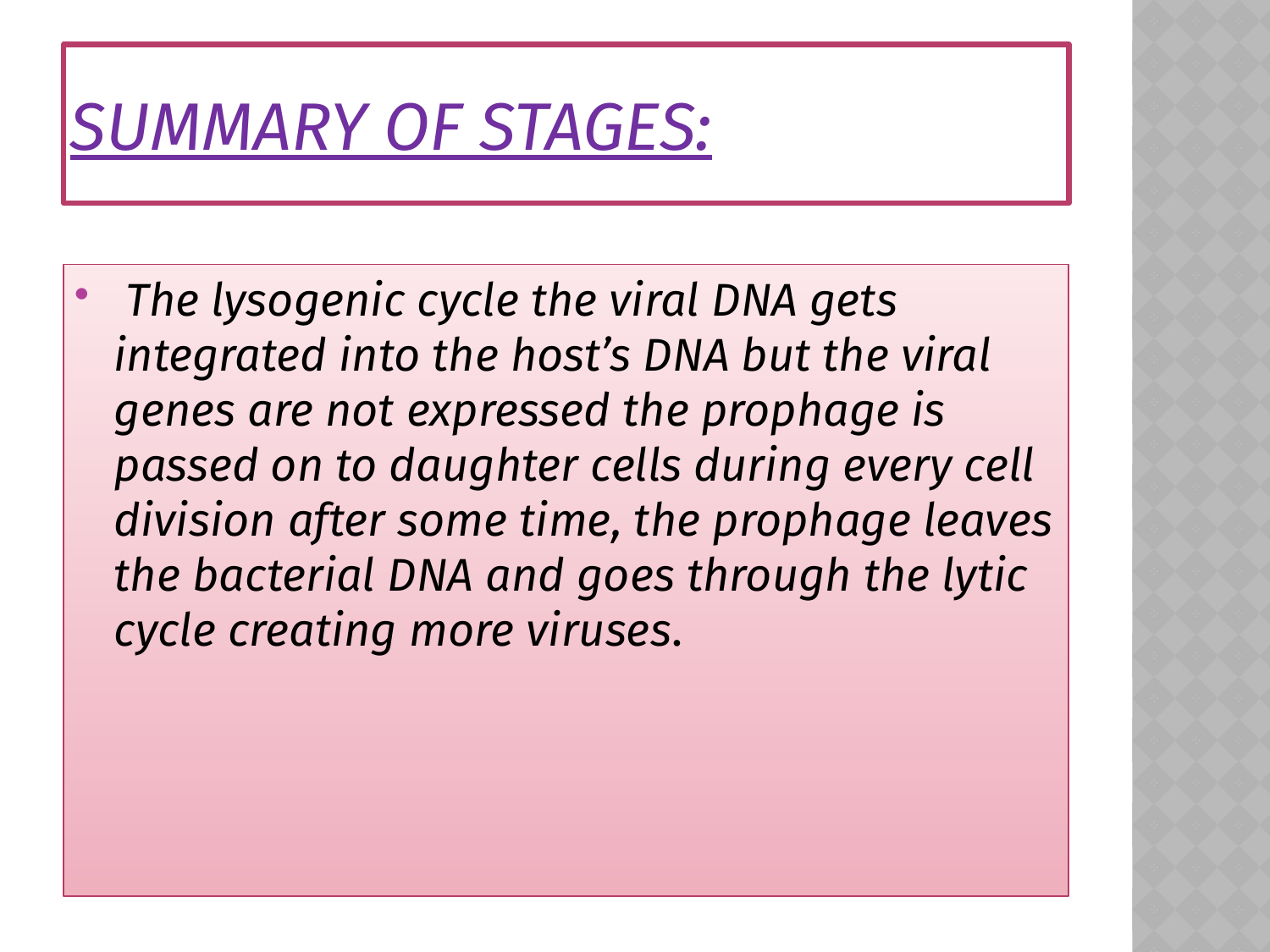

# Summary of stages:
 The lysogenic cycle the viral DNA gets integrated into the host’s DNA but the viral genes are not expressed the prophage is passed on to daughter cells during every cell division after some time, the prophage leaves the bacterial DNA and goes through the lytic cycle creating more viruses.